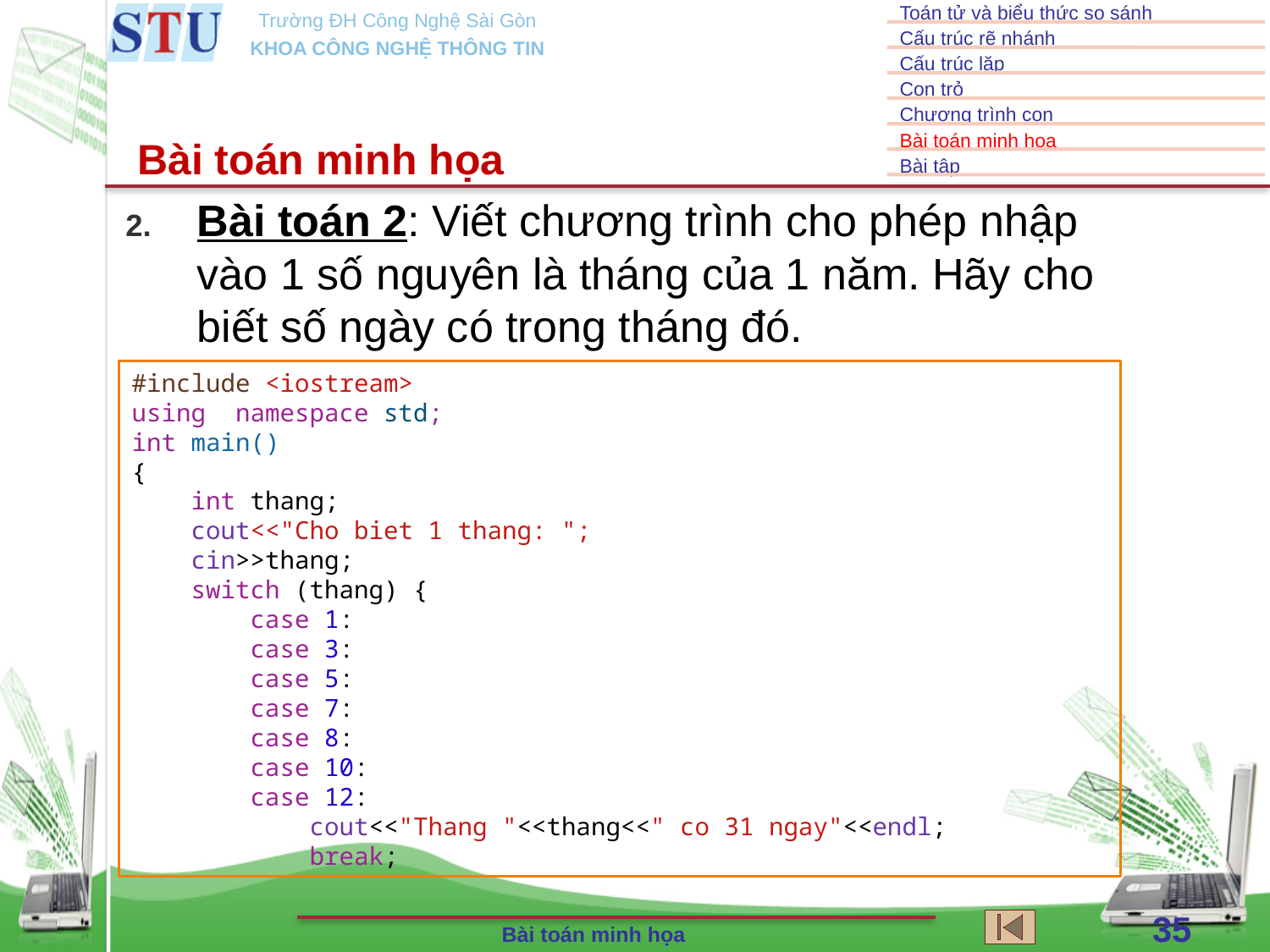

Toán tử và biểu thức so sánh
Cấu trúc rẽ nhánh
Cấu trúc lặp
Con trỏ
Chương trình con
Bài toán minh họa
Bài tập
Bài toán minh họa

Bài toán 2: Viết chương trình cho phép nhập vào 1 số nguyên là tháng của 1 năm. Hãy cho biết số ngày có trong tháng đó.
#include <iostream>
using  namespace std;
int main()
{
    int thang;
    cout<<"Cho biet 1 thang: ";
    cin>>thang;
    switch (thang) {
        case 1:
        case 3:
        case 5:
        case 7:
        case 8:
        case 10:
        case 12:
            cout<<"Thang "<<thang<<" co 31 ngay"<<endl;
            break;
35
Bài toán minh họa